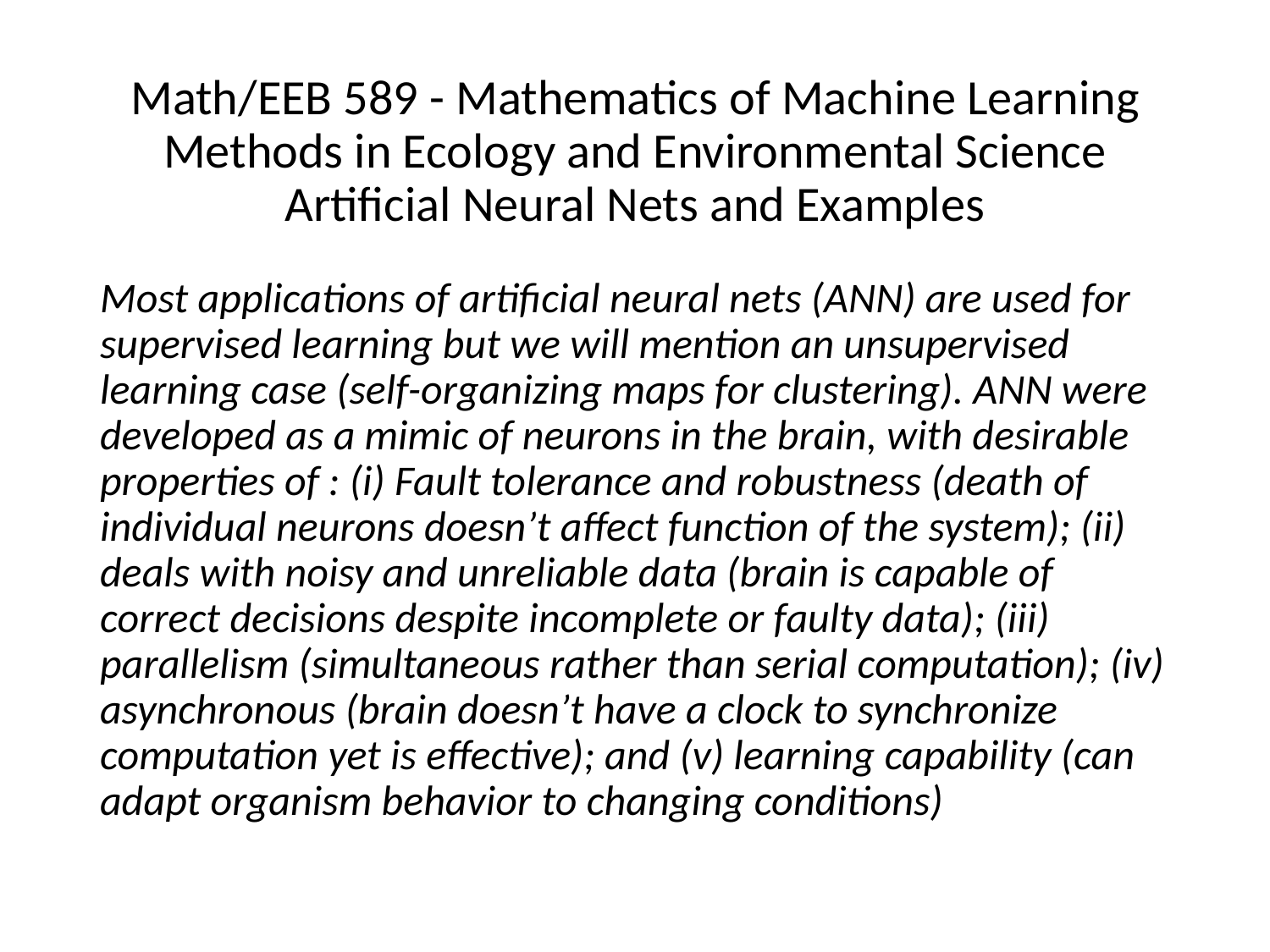

Math/EEB 589 - Mathematics of Machine Learning Methods in Ecology and Environmental Science
Artificial Neural Nets and Examples
Most applications of artificial neural nets (ANN) are used for supervised learning but we will mention an unsupervised learning case (self-organizing maps for clustering). ANN were developed as a mimic of neurons in the brain, with desirable properties of : (i) Fault tolerance and robustness (death of individual neurons doesn’t affect function of the system); (ii) deals with noisy and unreliable data (brain is capable of correct decisions despite incomplete or faulty data); (iii) parallelism (simultaneous rather than serial computation); (iv) asynchronous (brain doesn’t have a clock to synchronize computation yet is effective); and (v) learning capability (can adapt organism behavior to changing conditions)